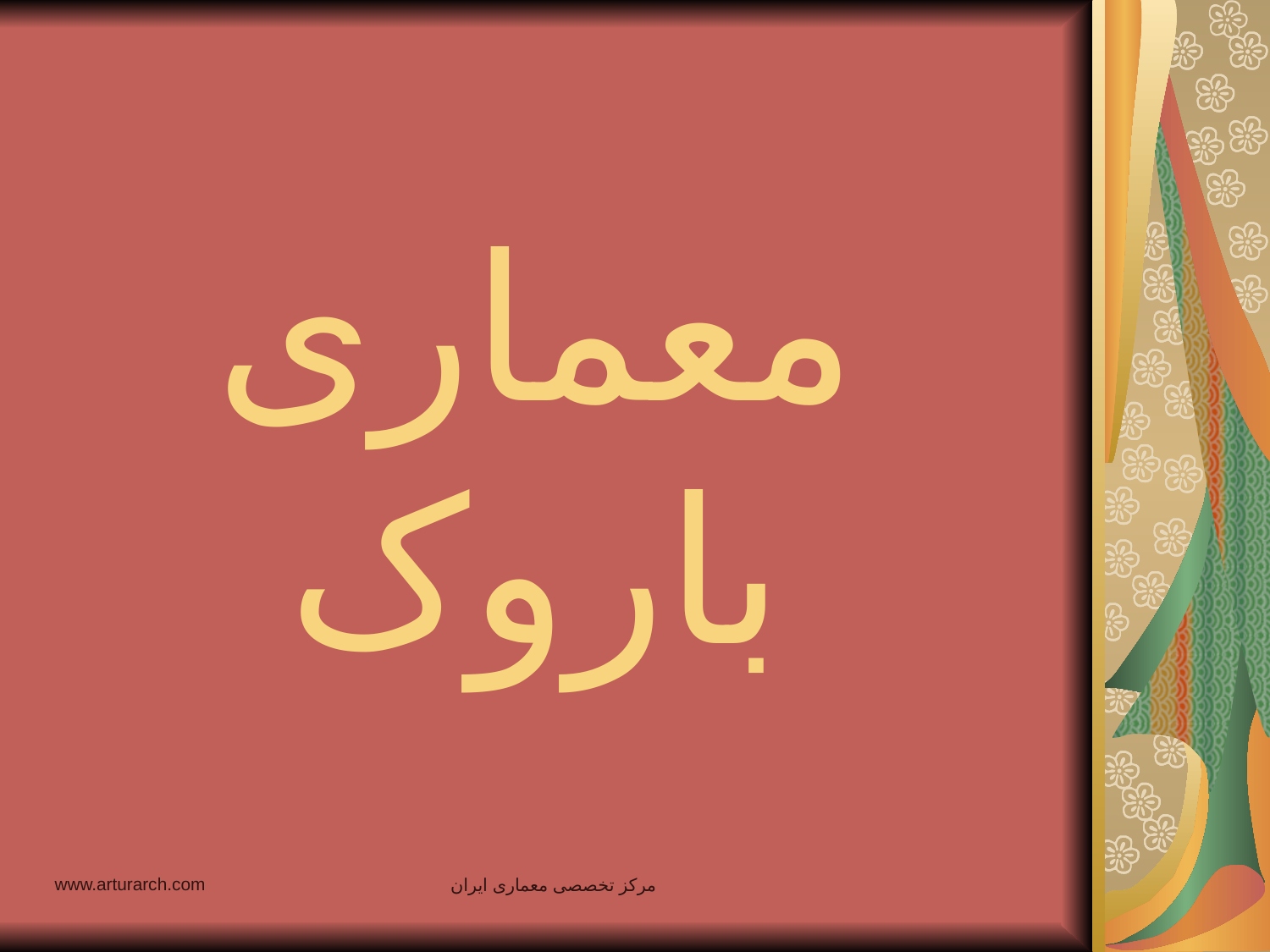

# معماری باروک
www.arturarch.com
مرکز تخصصی معماری ایران